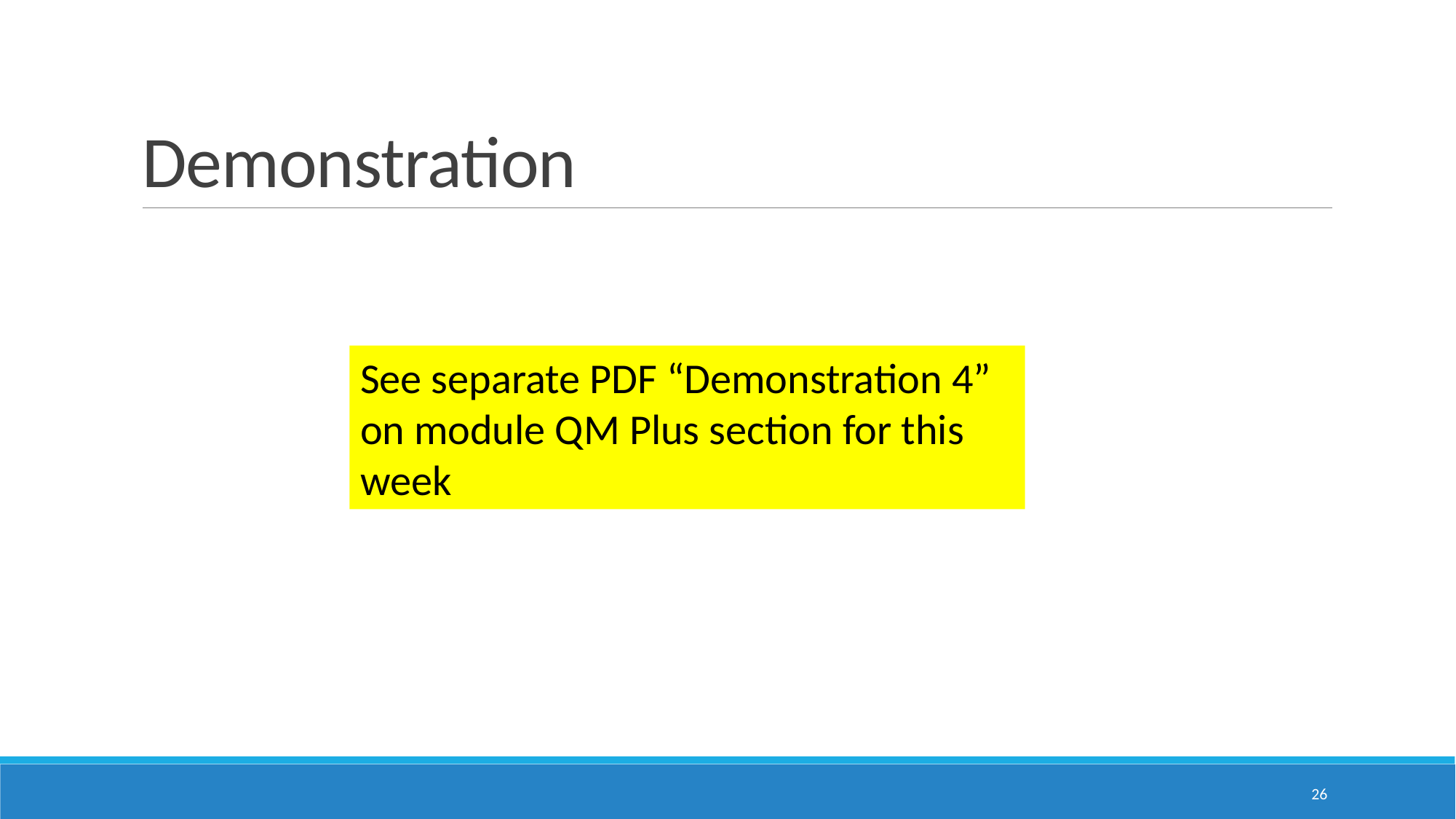

# Demonstration
See separate PDF “Demonstration 4” on module QM Plus section for this week
26